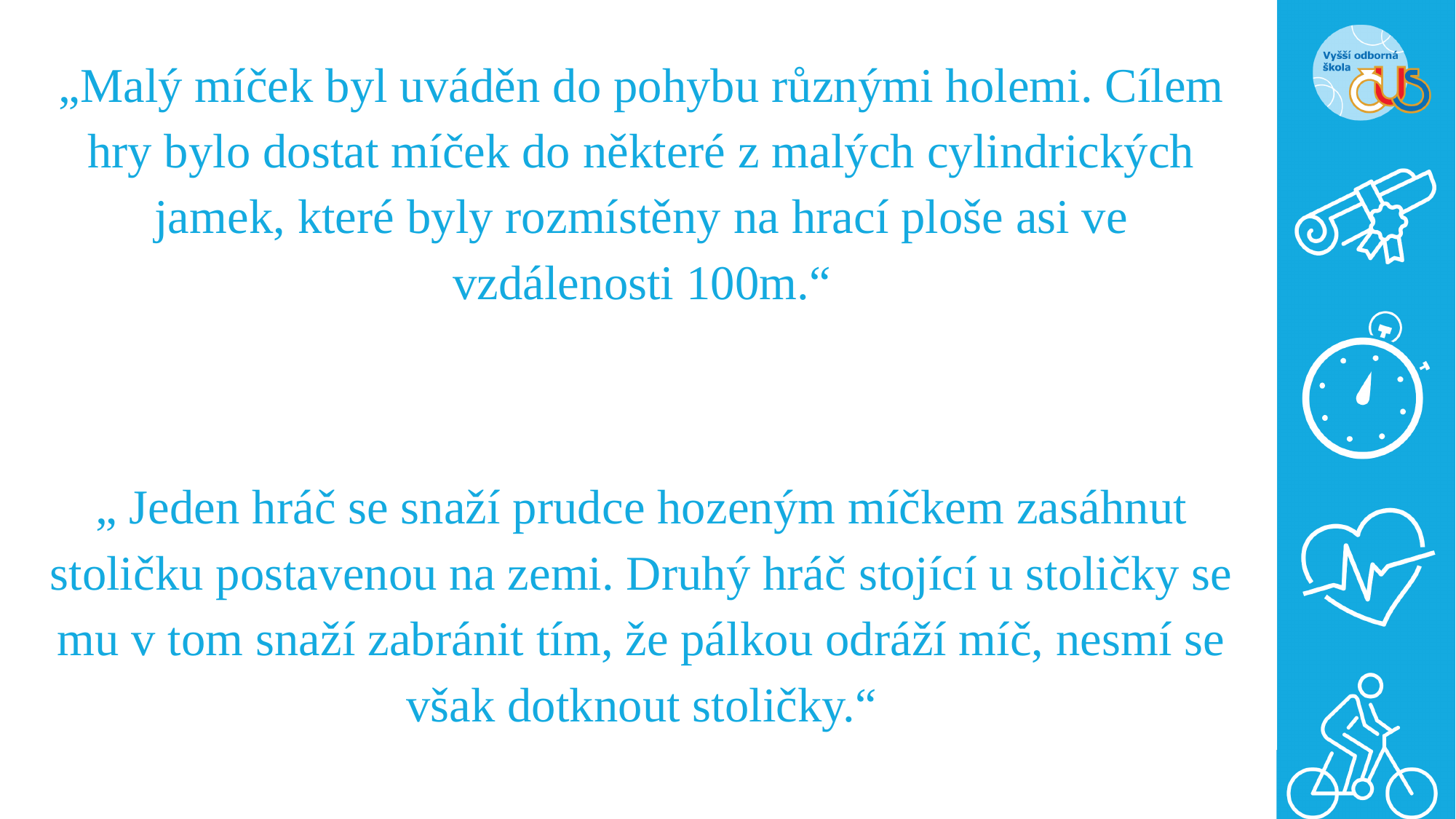

„Malý míček byl uváděn do pohybu různými holemi. Cílem hry bylo dostat míček do některé z malých cylindrických jamek, které byly rozmístěny na hrací ploše asi ve vzdálenosti 100m.“

„ Jeden hráč se snaží prudce hozeným míčkem zasáhnut stoličku postavenou na zemi. Druhý hráč stojící u stoličky se mu v tom snaží zabránit tím, že pálkou odráží míč, nesmí se však dotknout stoličky.“